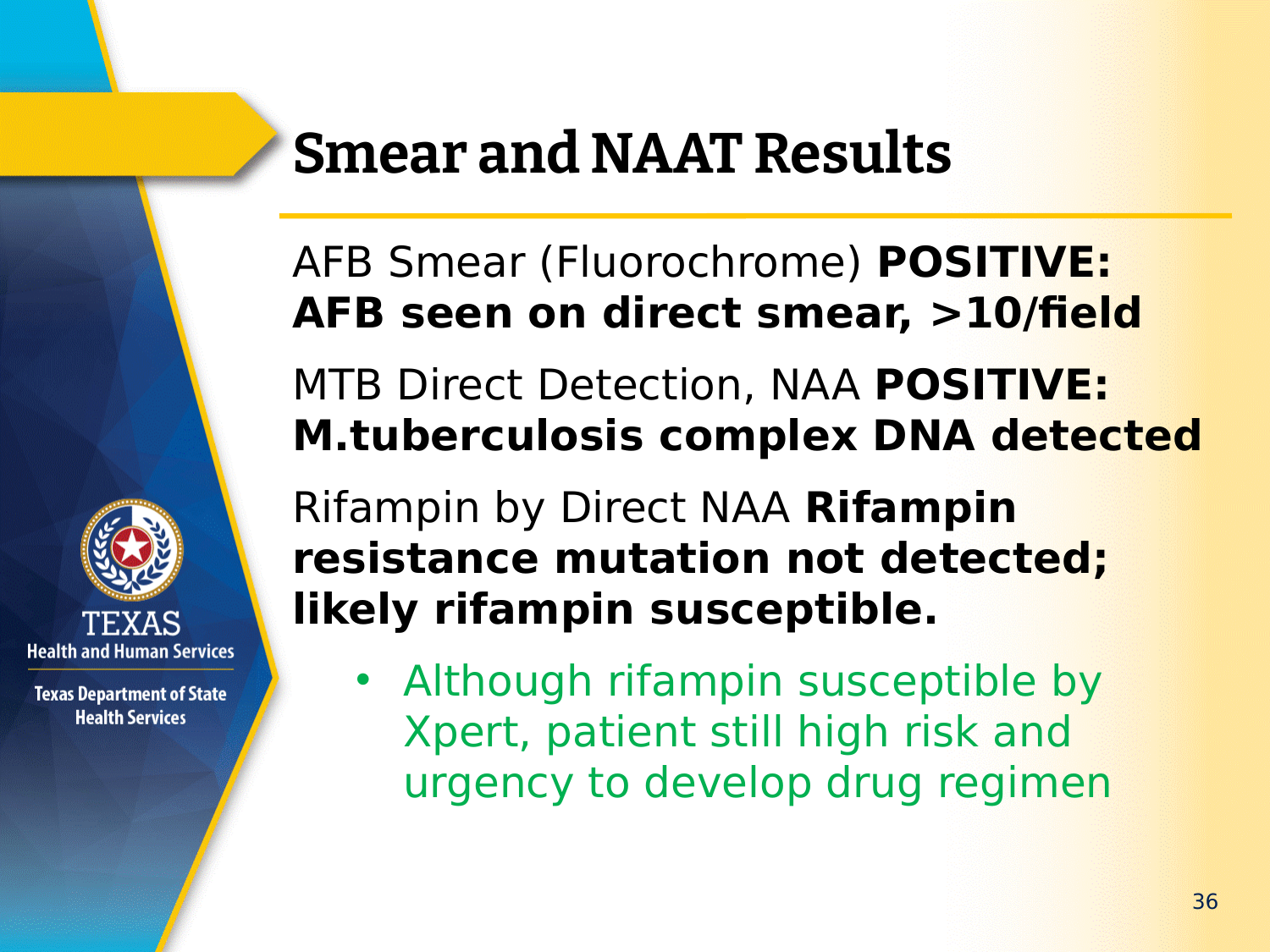

# Smear and NAAT Results
AFB Smear (Fluorochrome) POSITIVE: AFB seen on direct smear, >10/field
MTB Direct Detection, NAA POSITIVE: M.tuberculosis complex DNA detected
Rifampin by Direct NAA Rifampin resistance mutation not detected; likely rifampin susceptible.
Although rifampin susceptible by Xpert, patient still high risk and urgency to develop drug regimen

36